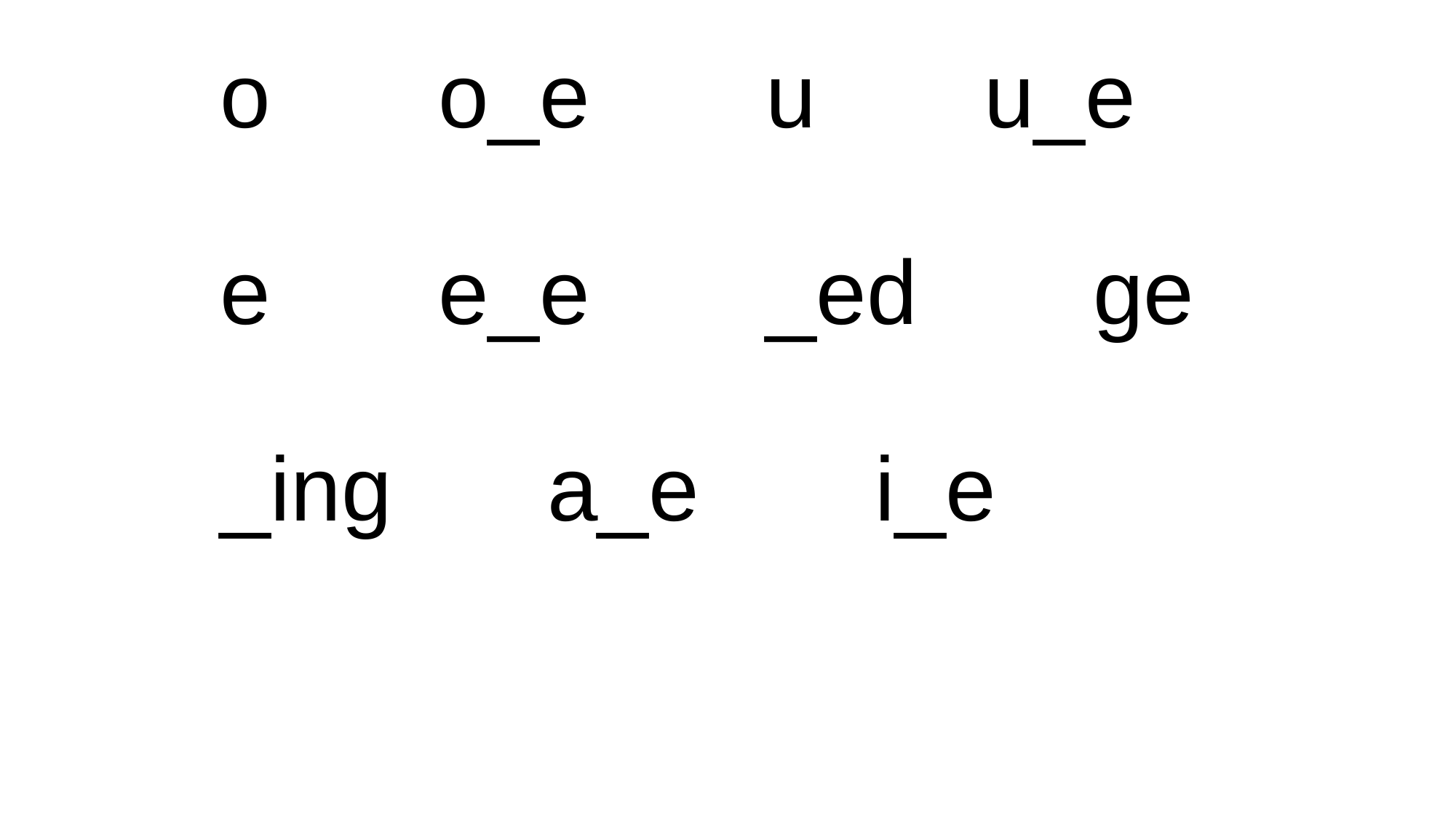

# o		o_e		u		u_e e		e_e		_ed		ge _ing		a_e		i_e